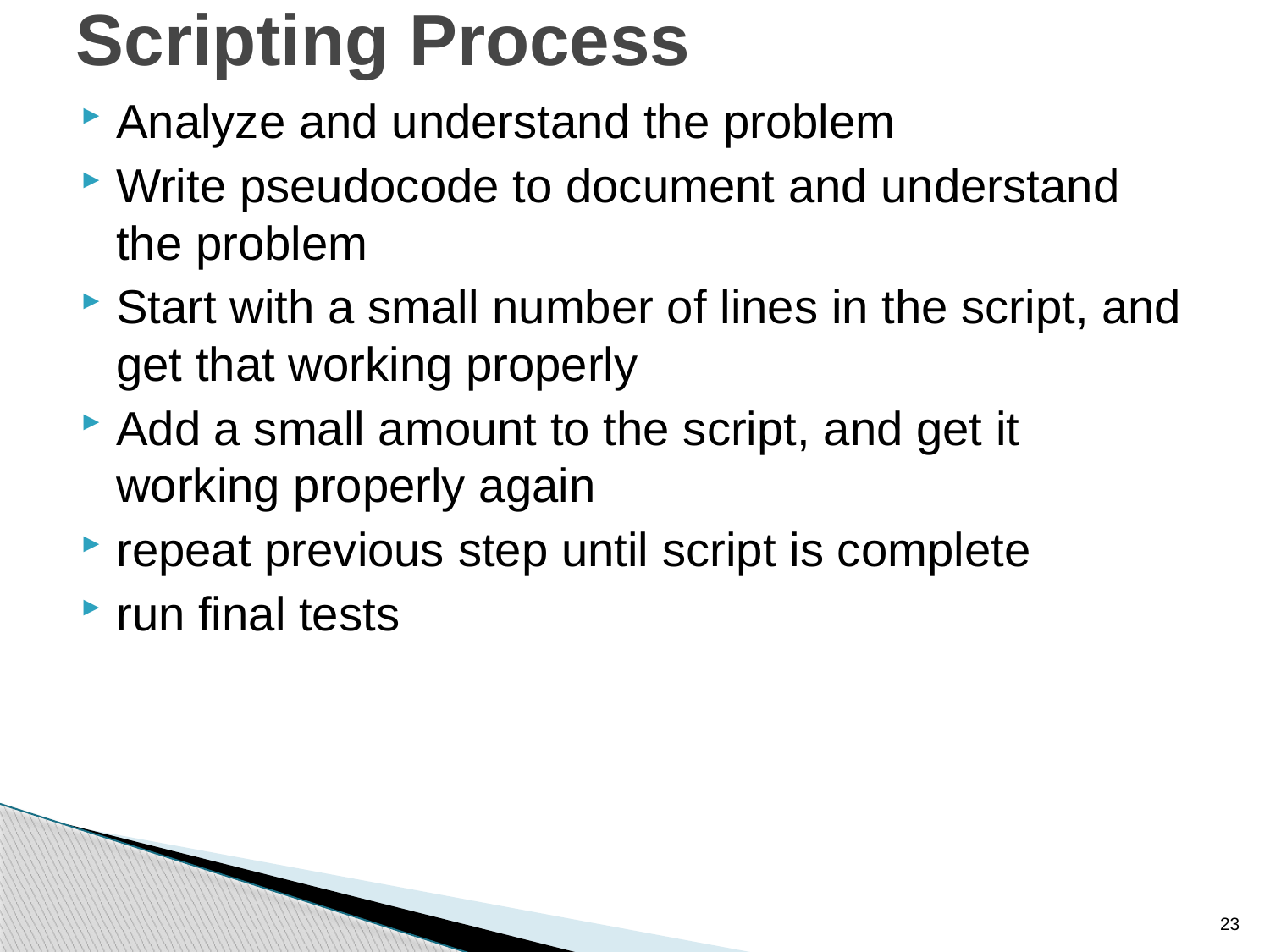

# Scripting Process
Analyze and understand the problem
Write pseudocode to document and understand the problem
Start with a small number of lines in the script, and get that working properly
Add a small amount to the script, and get it working properly again
repeat previous step until script is complete
run final tests
23